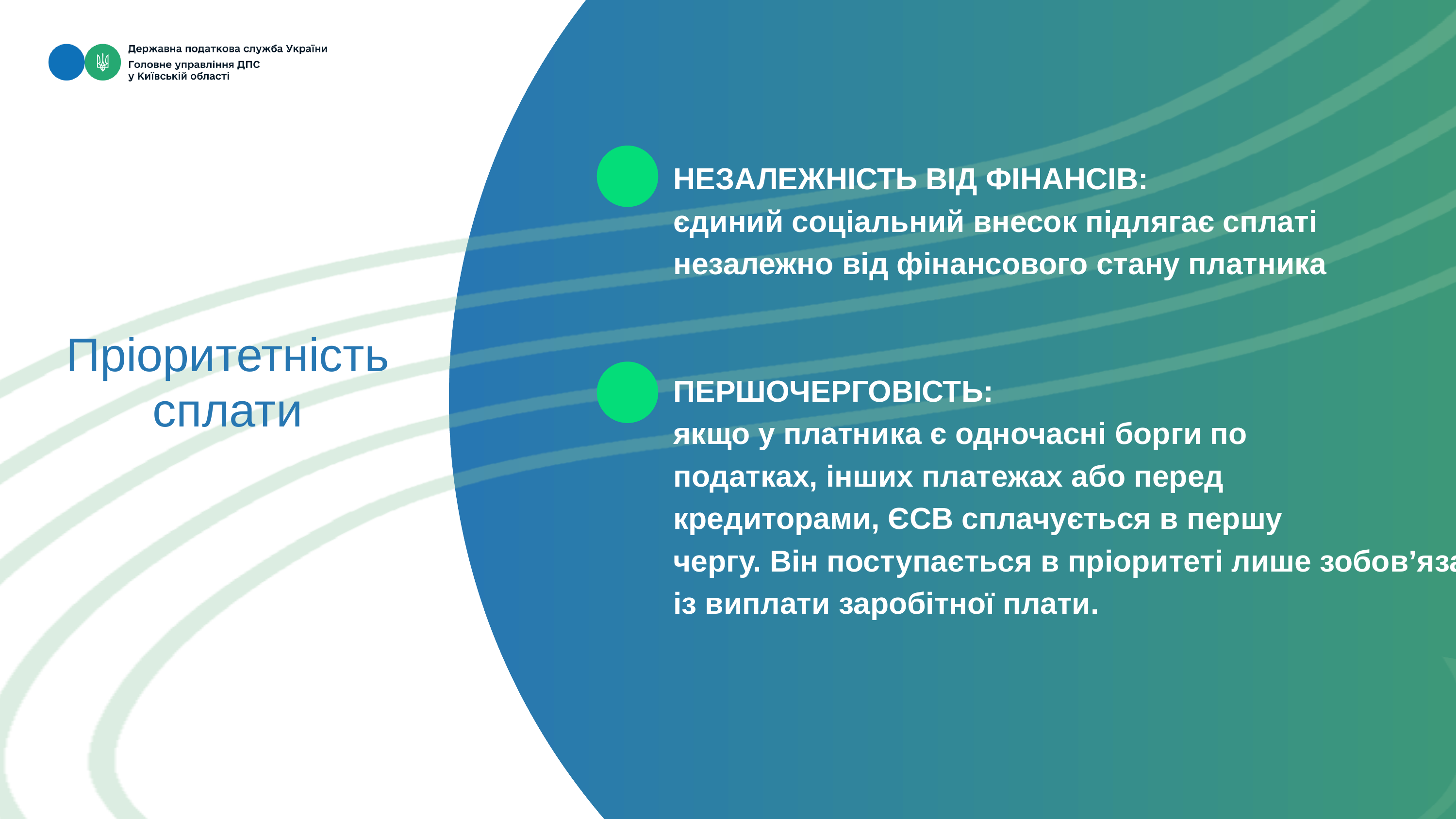

НЕЗАЛЕЖНІСТЬ ВІД ФІНАНСІВ:
єдиний соціальний внесок підлягає сплаті
незалежно від фінансового стану платника

ПЕРШОЧЕРГОВІСТЬ:
якщо у платника є одночасні борги по
податках, інших платежах або перед
кредиторами, ЄСВ сплачується в першу
чергу. Він поступається в пріоритеті лише зобов’язанням із виплати заробітної плати.

Пріоритетність сплати